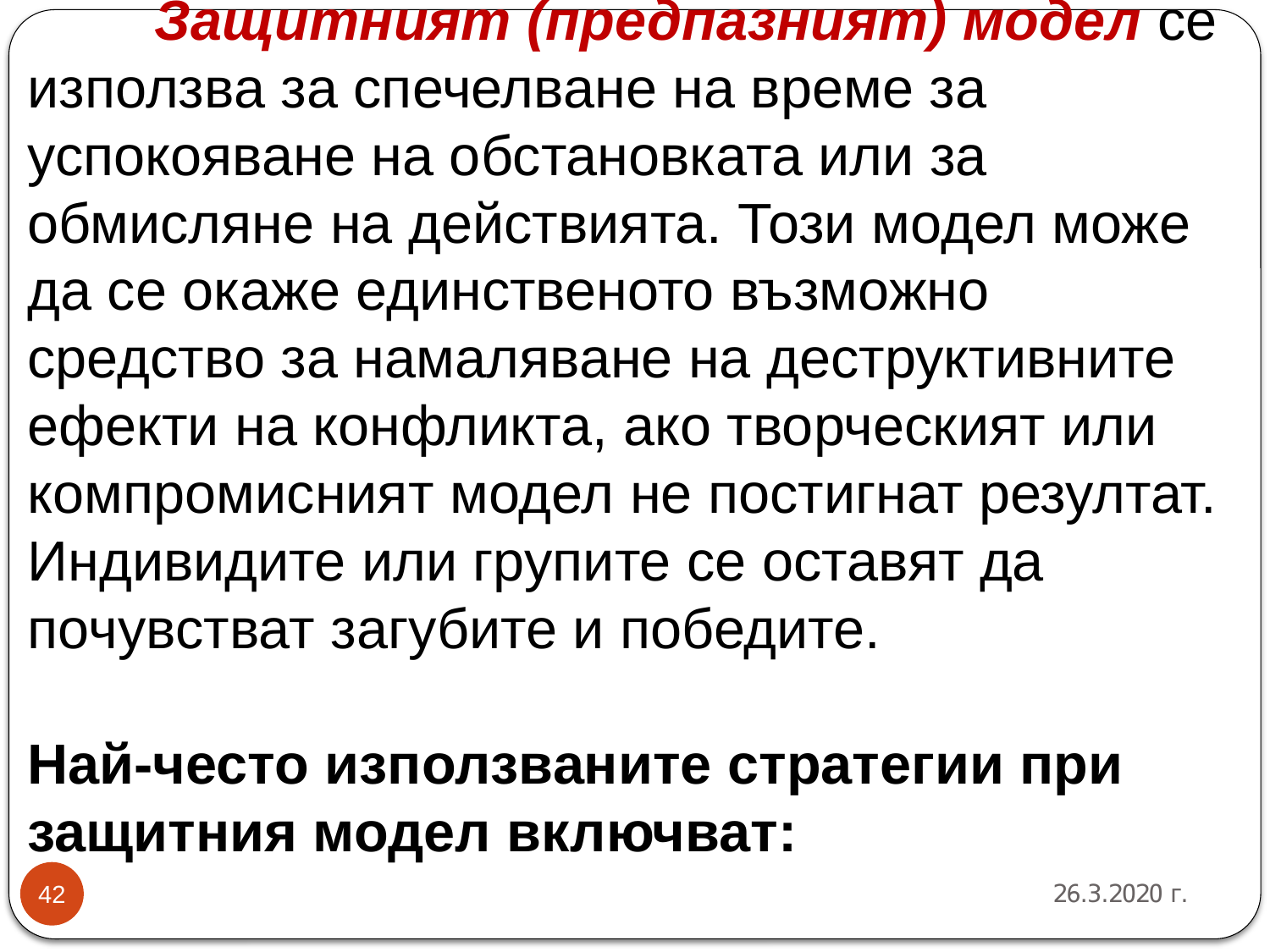

# Защитният (предпазният) модел се използва за спечелване на време за успокояване на обстановката или за обмисляне на действията. Този модел може да се окаже единственото възможно средство за намаляване на деструктивните ефекти на конфликта, ако творческият или компромисният модел не постигнат резултат. Индивидите или групите се оставят да почувстват загубите и победите. Най-често използваните стратегии при защитния модел включват:
26.3.2020 г.
42